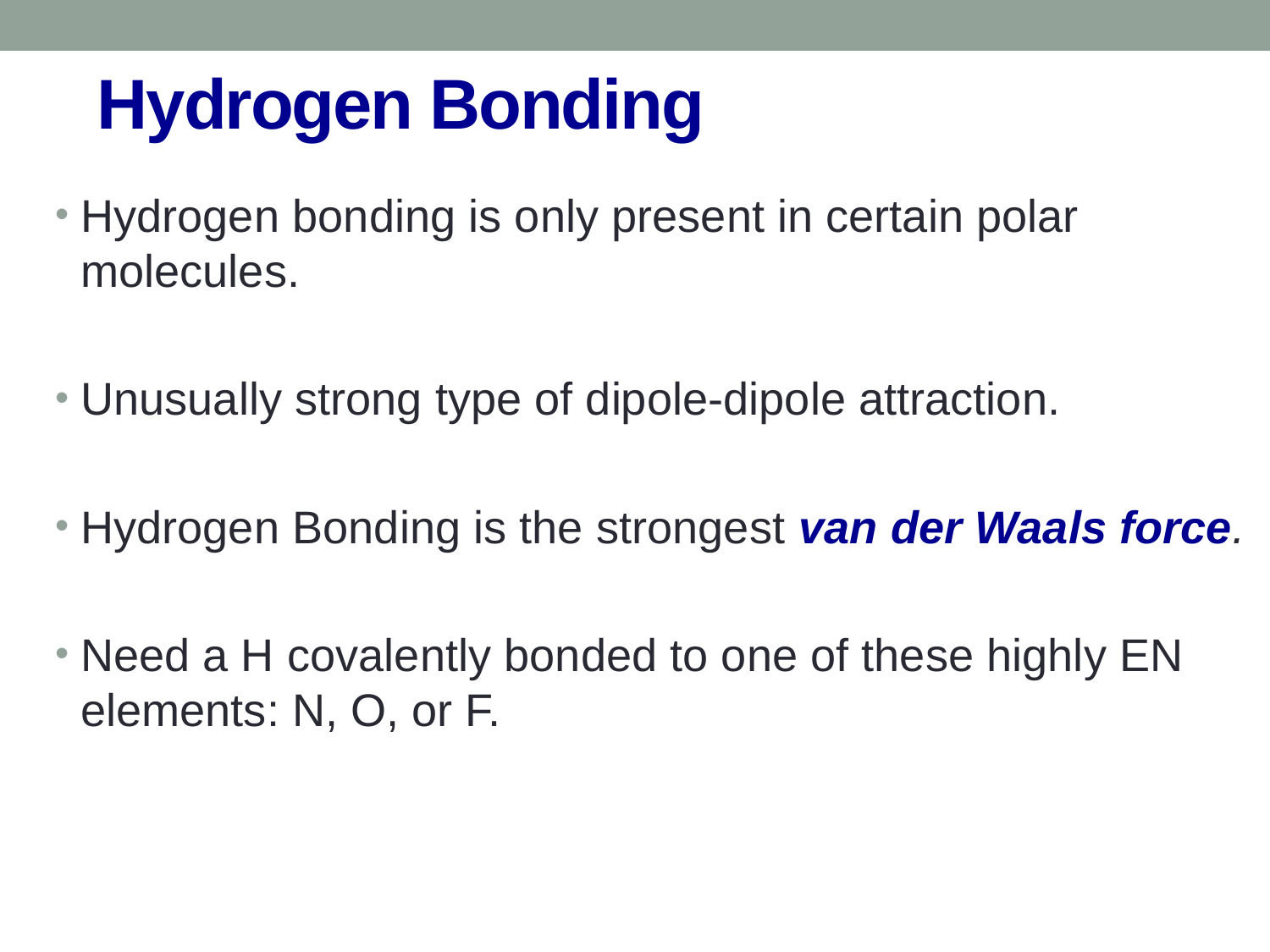

# Hydrogen Bonding
Hydrogen bonding is only present in certain polar molecules.

Unusually strong type of dipole-dipole attraction.

Hydrogen Bonding is the strongest van der Waals force.

Need a H covalently bonded to one of these highly EN elements: N, O, or F.